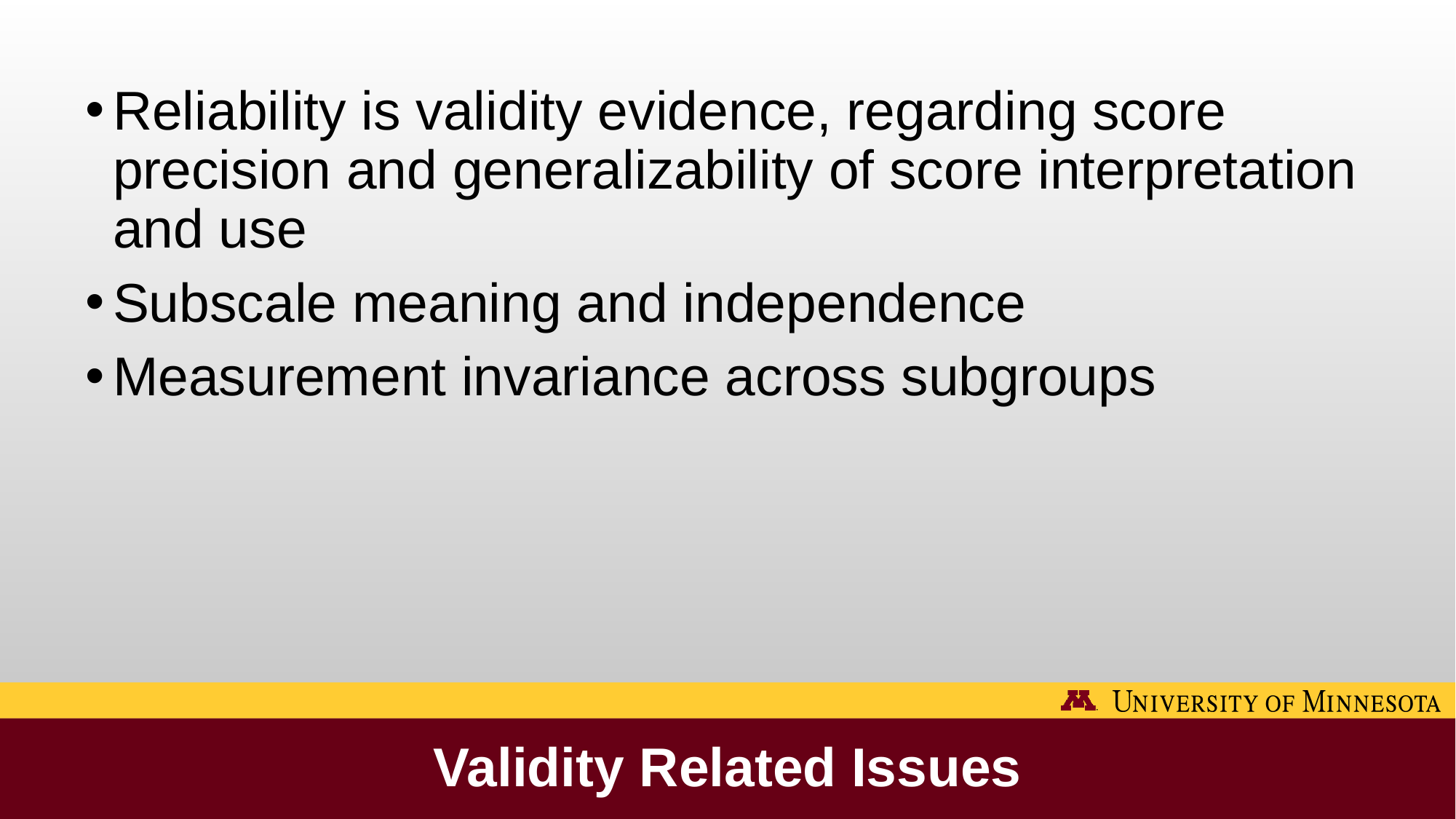

Reliability is validity evidence, regarding score precision and generalizability of score interpretation and use
Subscale meaning and independence
Measurement invariance across subgroups

# Validity Related Issues